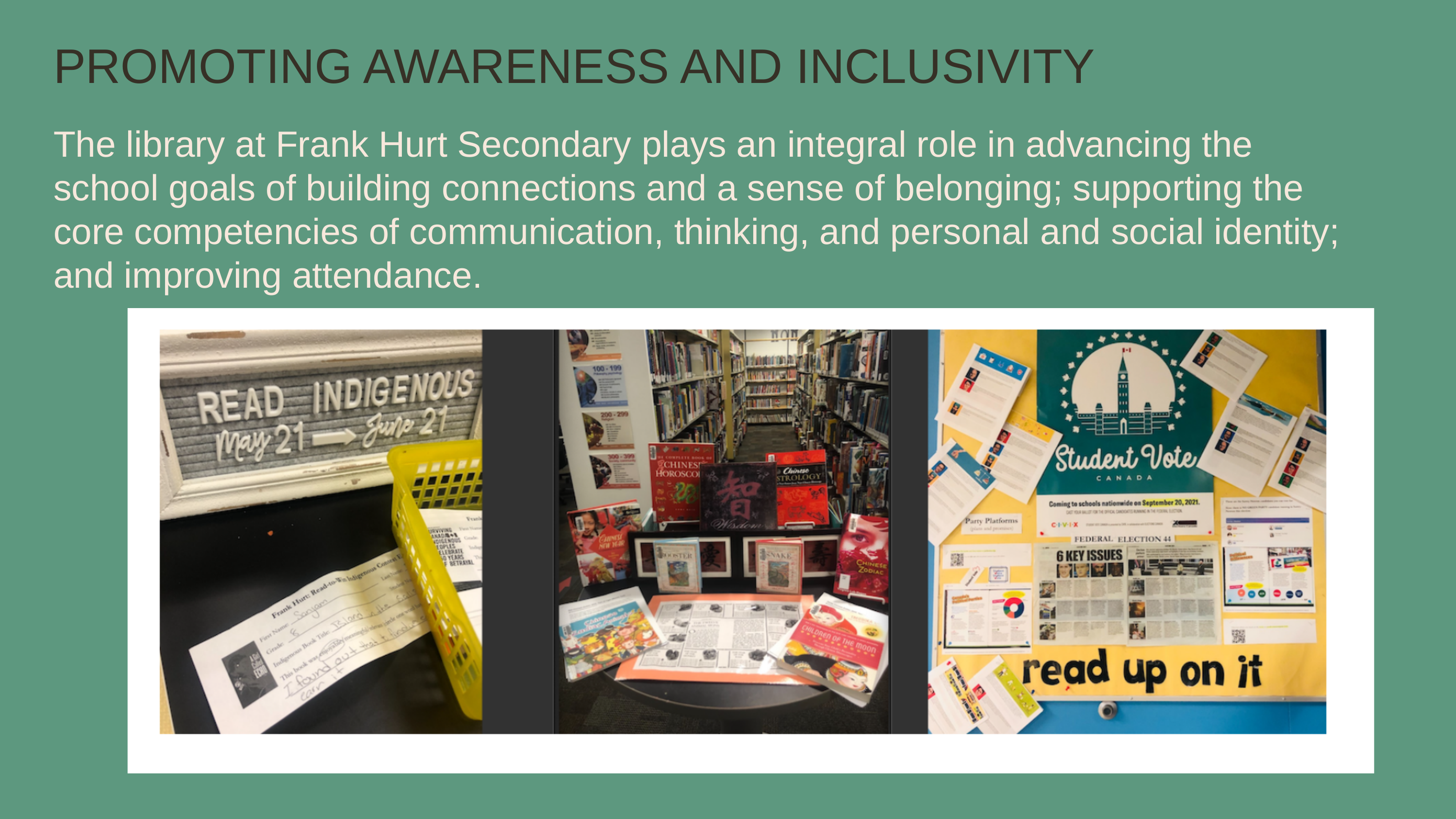

PROMOTING AWARENESS AND INCLUSIVITY
The library at Frank Hurt Secondary plays an integral role in advancing the school goals of building connections and a sense of belonging; supporting the core competencies of communication, thinking, and personal and social identity; and improving attendance.